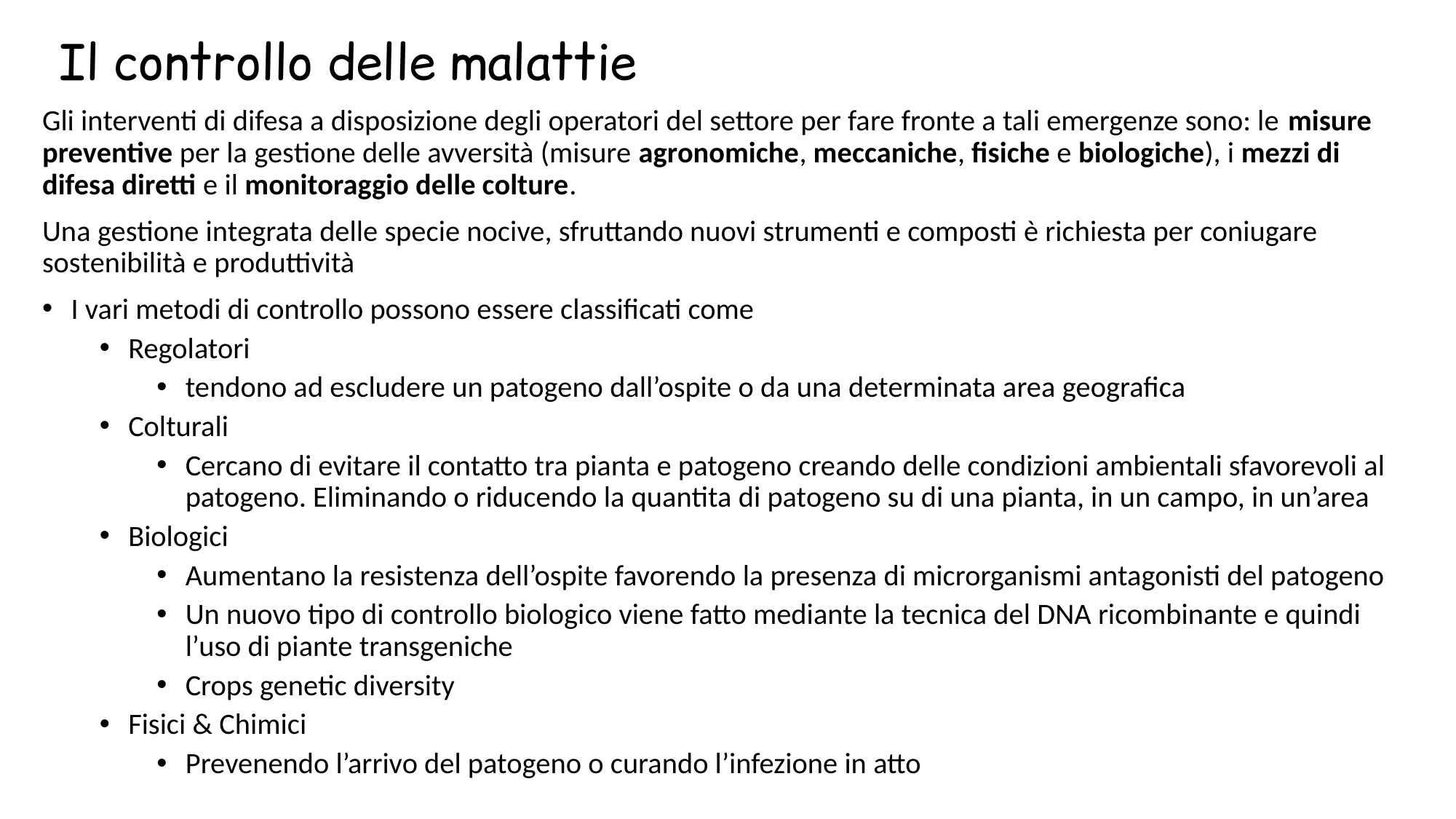

# Il controllo delle malattie
Gli interventi di difesa a disposizione degli operatori del settore per fare fronte a tali emergenze sono: le misure preventive per la gestione delle avversità (misure agronomiche, meccaniche, fisiche e biologiche), i mezzi di difesa diretti e il monitoraggio delle colture.
Una gestione integrata delle specie nocive, sfruttando nuovi strumenti e composti è richiesta per coniugare sostenibilità e produttività
I vari metodi di controllo possono essere classificati come
Regolatori
tendono ad escludere un patogeno dall’ospite o da una determinata area geografica
Colturali
Cercano di evitare il contatto tra pianta e patogeno creando delle condizioni ambientali sfavorevoli al patogeno. Eliminando o riducendo la quantita di patogeno su di una pianta, in un campo, in un’area
Biologici
Aumentano la resistenza dell’ospite favorendo la presenza di microrganismi antagonisti del patogeno
Un nuovo tipo di controllo biologico viene fatto mediante la tecnica del DNA ricombinante e quindi l’uso di piante transgeniche
Crops genetic diversity
Fisici & Chimici
Prevenendo l’arrivo del patogeno o curando l’infezione in atto